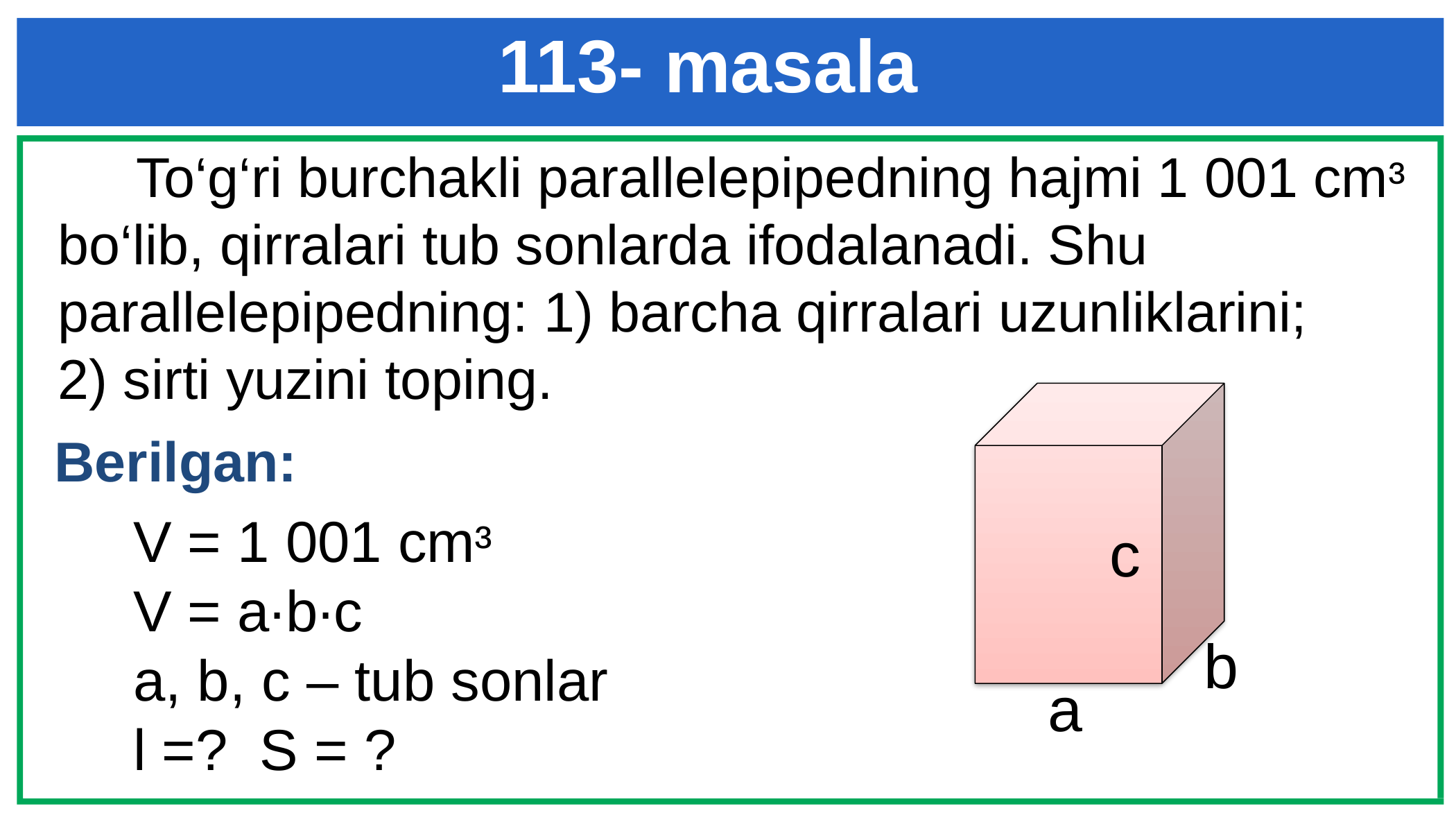

# 113- masala
     To‘g‘ri burchakli parallelepipedning hajmi 1 001 cmᶟ bo‘lib, qirralari tub sonlarda ifodalanadi. Shu parallelepipedning: 1) barcha qirralari uzunliklarini;
2) sirti yuzini toping.

Berilgan:
V = 1 001 cmᶟ
V = a∙b∙c
a, b, c – tub sonlar
l =?  S = ?
c
b
a